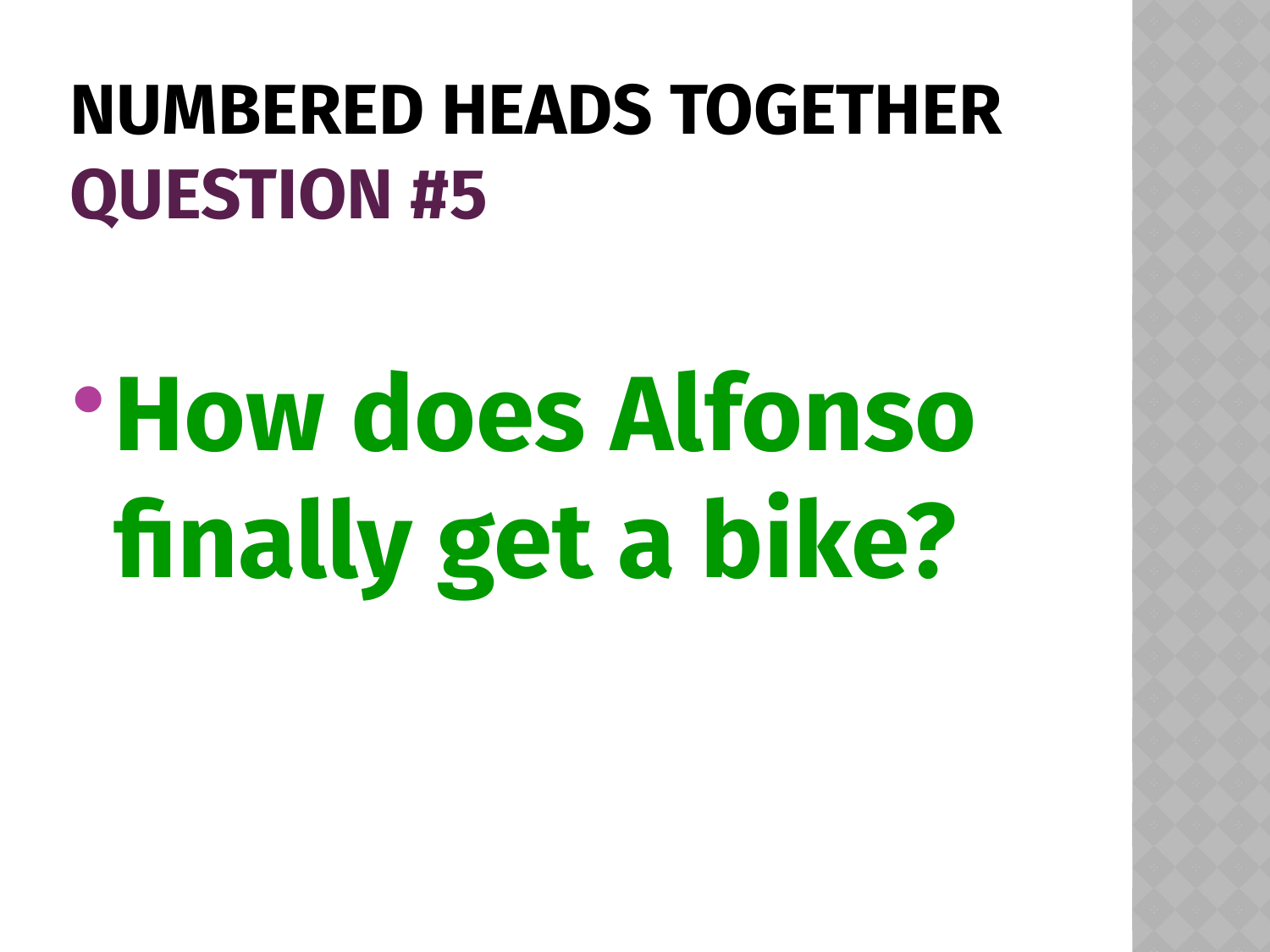

# Numbered Heads Together Question #5
How does Alfonso finally get a bike?